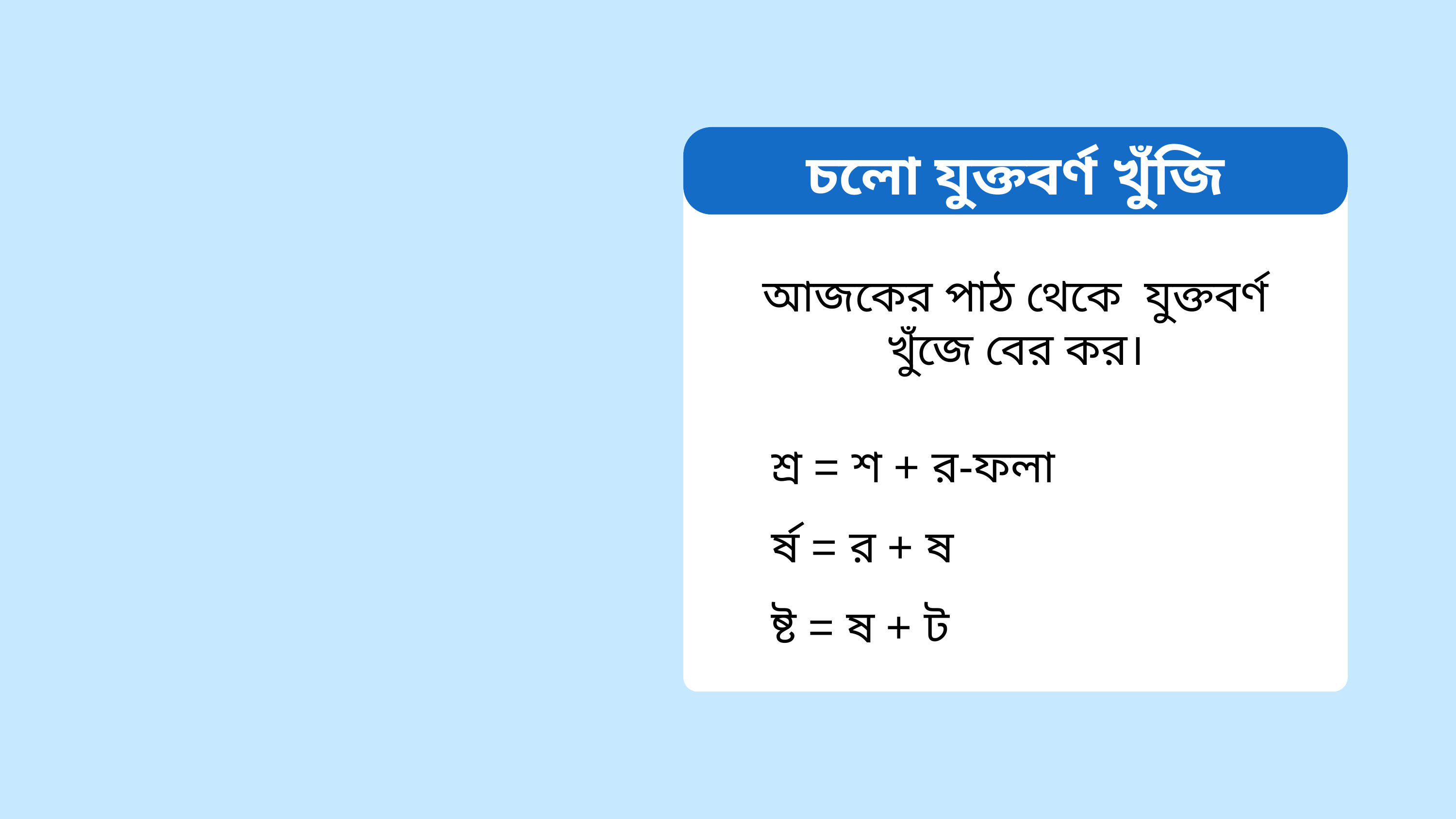

চলো যুক্তবর্ণ খুঁজি
আজকের পাঠ থেকে ‍ যুক্তবর্ণ খুঁজে বের কর।

শ্র = শ + র-ফলা
র্ষ = র + ষ
ষ্ট = ষ + ট